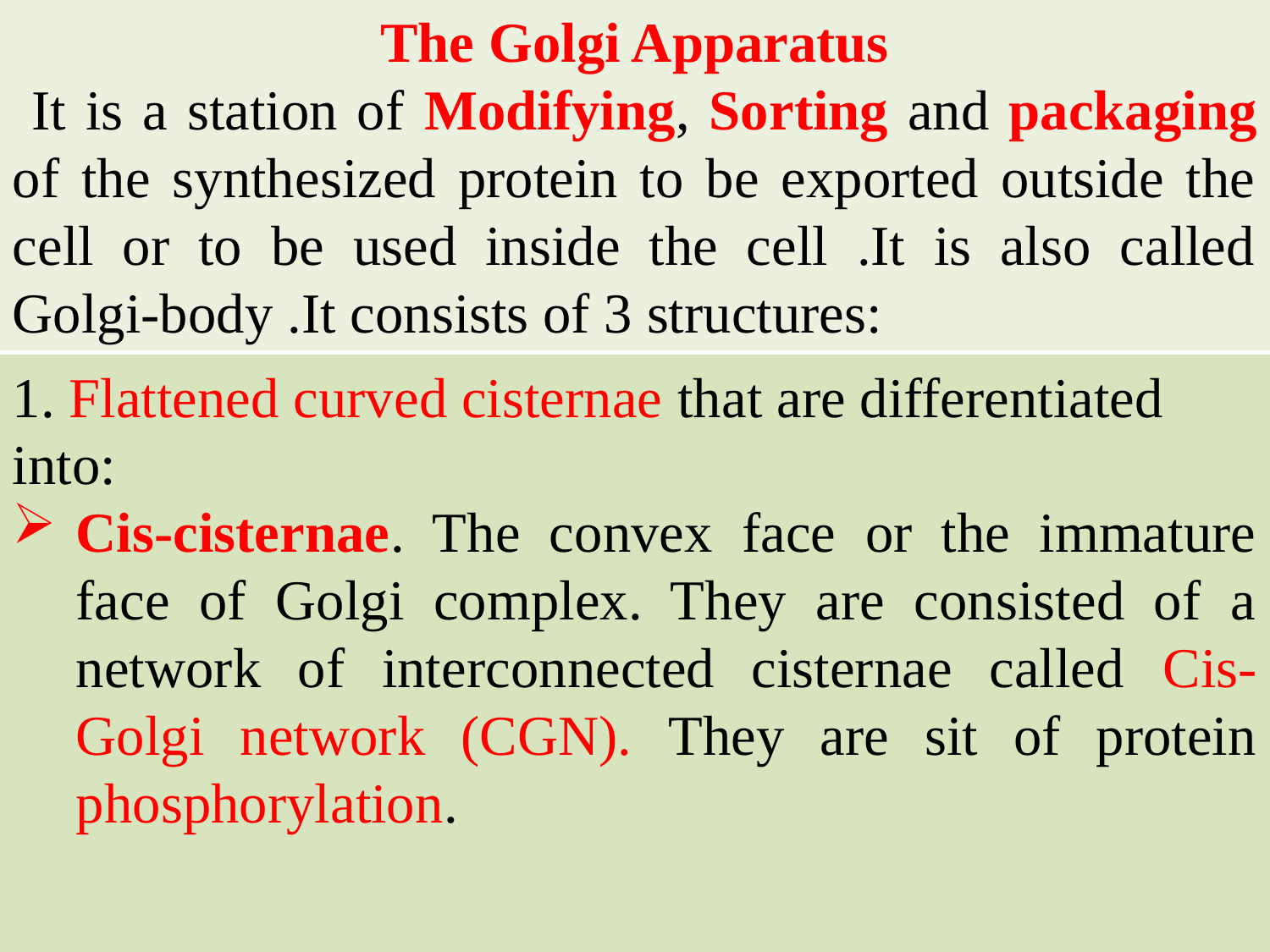

The Golgi Apparatus
 It is a station of Modifying, Sorting and packaging of the synthesized protein to be exported outside the cell or to be used inside the cell .It is also called Golgi-body .It consists of 3 structures:
1. Flattened curved cisternae that are differentiated into:
Cis-cisternae. The convex face or the immature face of Golgi complex. They are consisted of a network of interconnected cisternae called Cis-Golgi network (CGN). They are sit of protein phosphorylation.